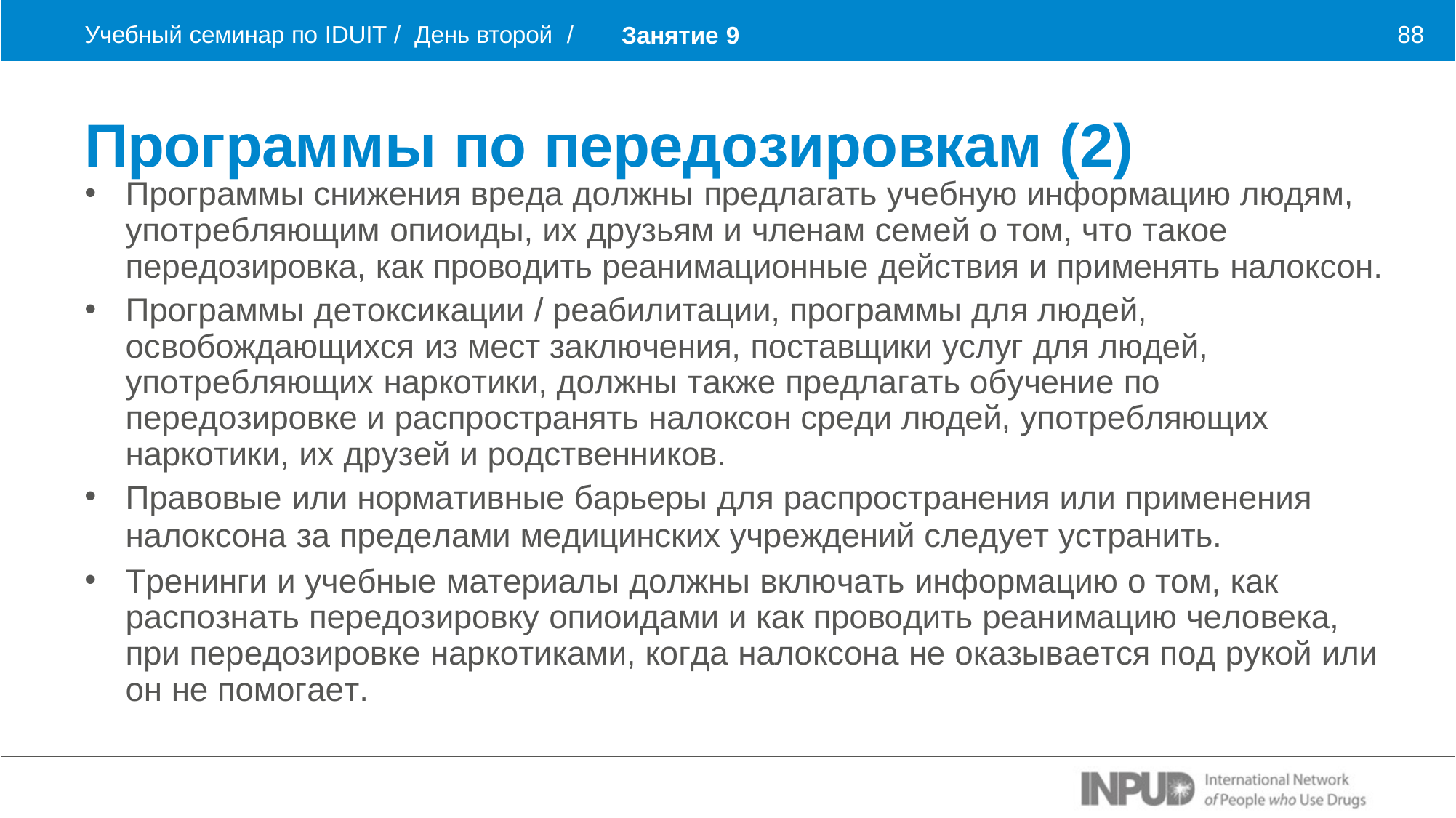

Учебный семинар по IDUIT /  День второй  /
88
Занятие 9
Программы по передозировкам (2)
Программы снижения вреда должны предлагать учебную информацию людям, употребляющим опиоиды, их друзьям и членам семей о том, что такое передозировка, как проводить реанимационные действия и применять налоксон.
Программы детоксикации / реабилитации, программы для людей, освобождающихся из мест заключения, поставщики услуг для людей, употребляющих наркотики, должны также предлагать обучение по передозировке и распространять налоксон среди людей, употребляющих наркотики, их друзей и родственников.
Правовые или нормативные барьеры для распространения или применения
налоксона за пределами медицинских учреждений следует устранить.
Тренинги и учебные материалы должны включать информацию о том, как распознать передозировку опиоидами и как проводить реанимацию человека, при передозировке наркотиками, когда налоксона не оказывается под рукой или он не помогает.